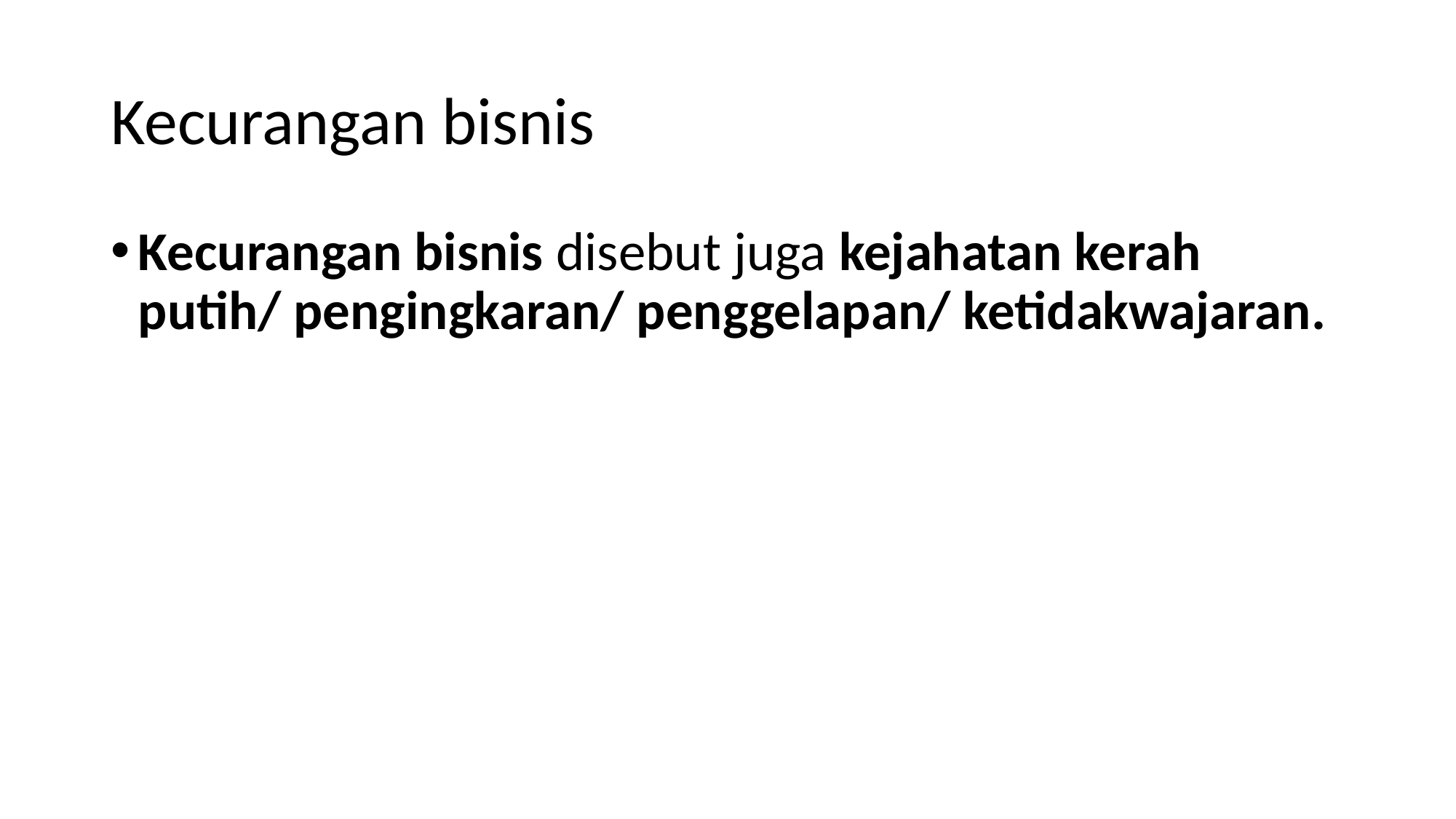

# Kecurangan bisnis
Kecurangan bisnis disebut juga kejahatan kerah putih/ pengingkaran/ penggelapan/ ketidakwajaran.